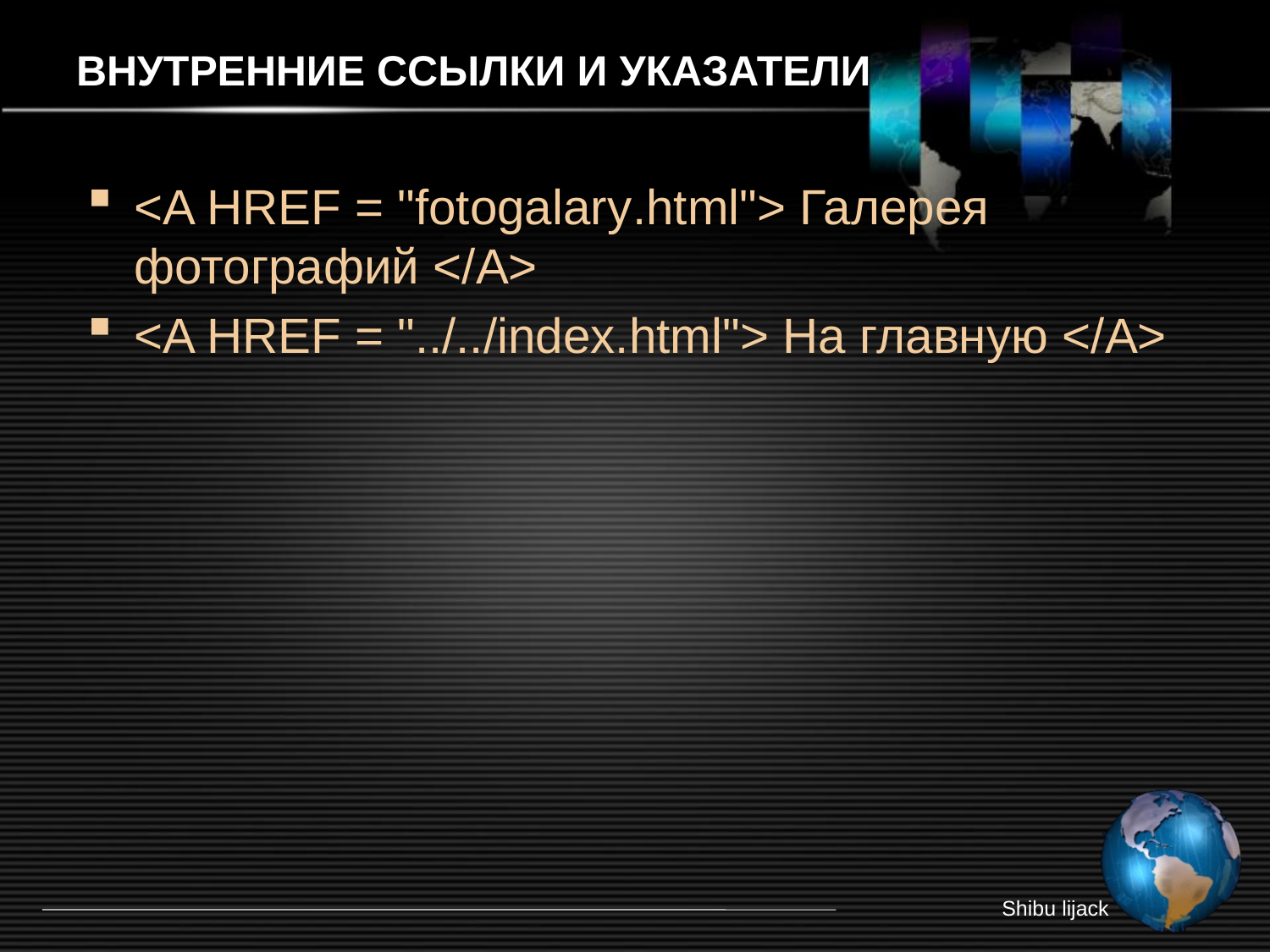

# ВНУТРЕННИЕ ССЫЛКИ И УКАЗАТЕЛИ
<A HREF = "fotogalary.html"> Галерея фотографий </A>
<A HREF = "../../index.html"> На главную </A>

Shibu lijack